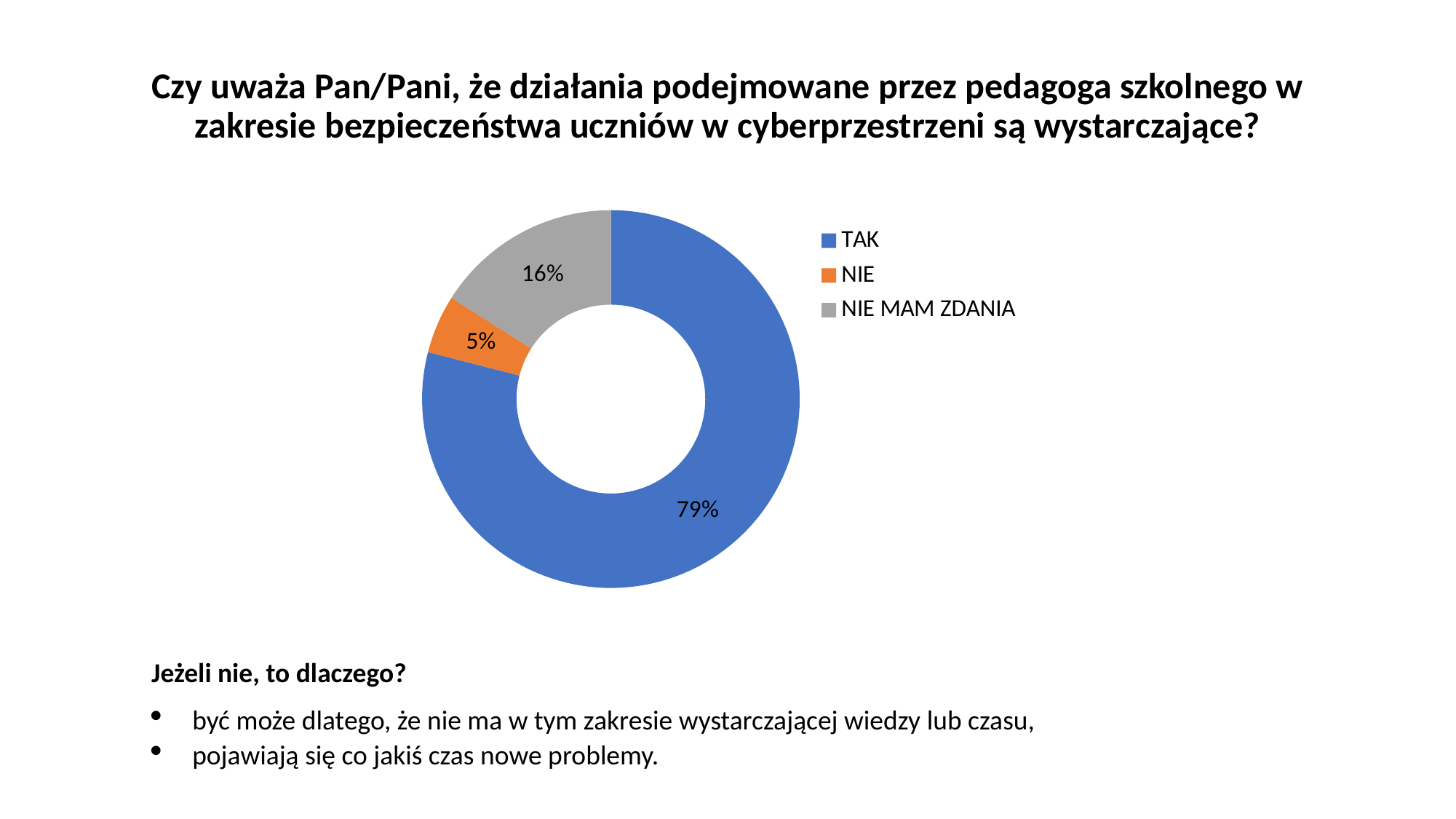

# Czy uważa Pan/Pani, że działania podejmowane przez pedagoga szkolnego w zakresie bezpieczeństwa uczniów w cyberprzestrzeni są wystarczające?

### Chart

| Category | Sprzedaż |
|---|---|
| TAK | 0.79 |
| NIE | 0.05 |
| NIE MAM ZDANIA | 0.16 |
Jeżeli nie, to dlaczego?
być może dlatego, że nie ma w tym zakresie wystarczającej wiedzy lub czasu,
pojawiają się co jakiś czas nowe problemy.